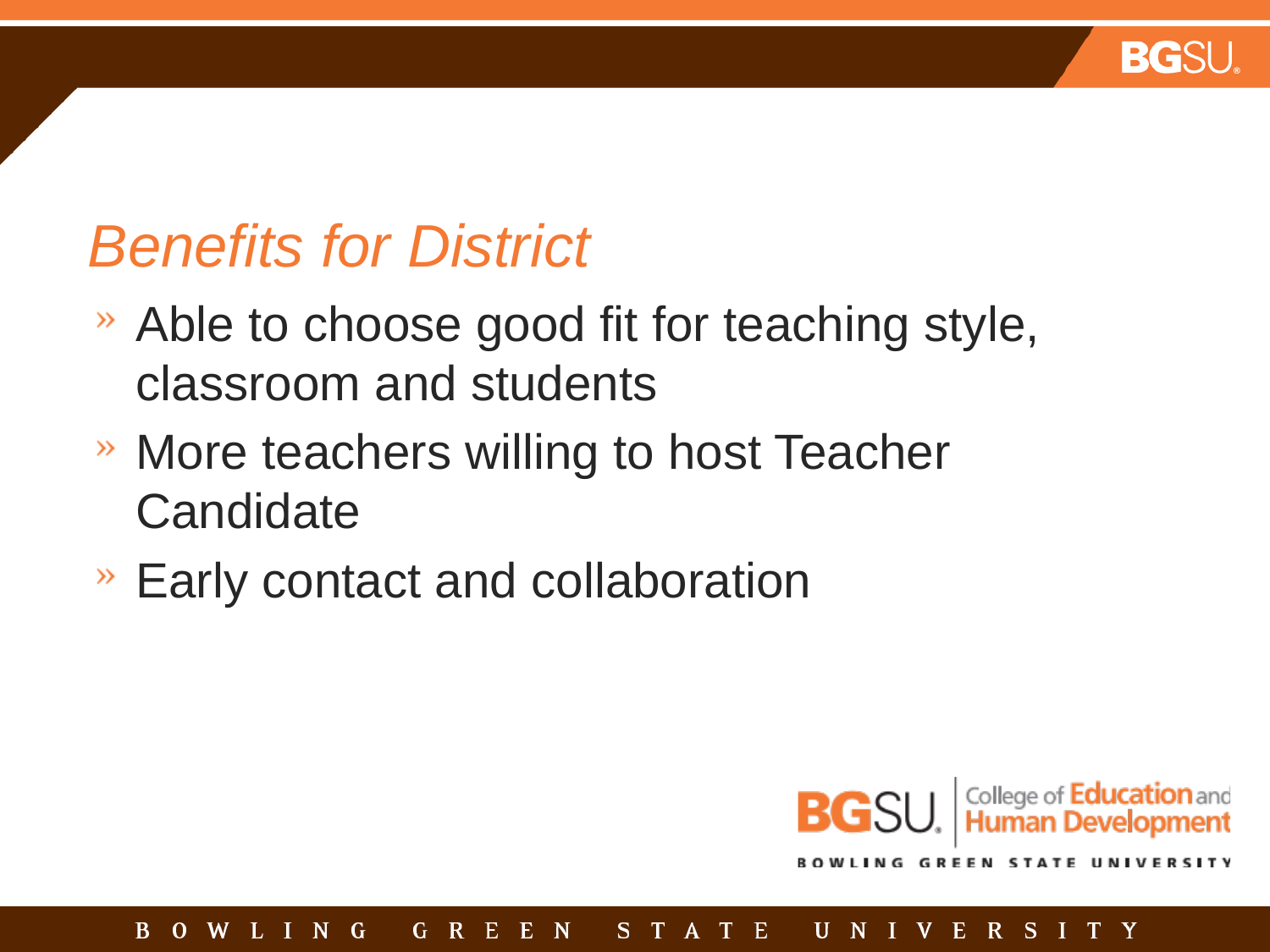

# Benefits for District
Able to choose good fit for teaching style, classroom and students
More teachers willing to host Teacher Candidate
Early contact and collaboration